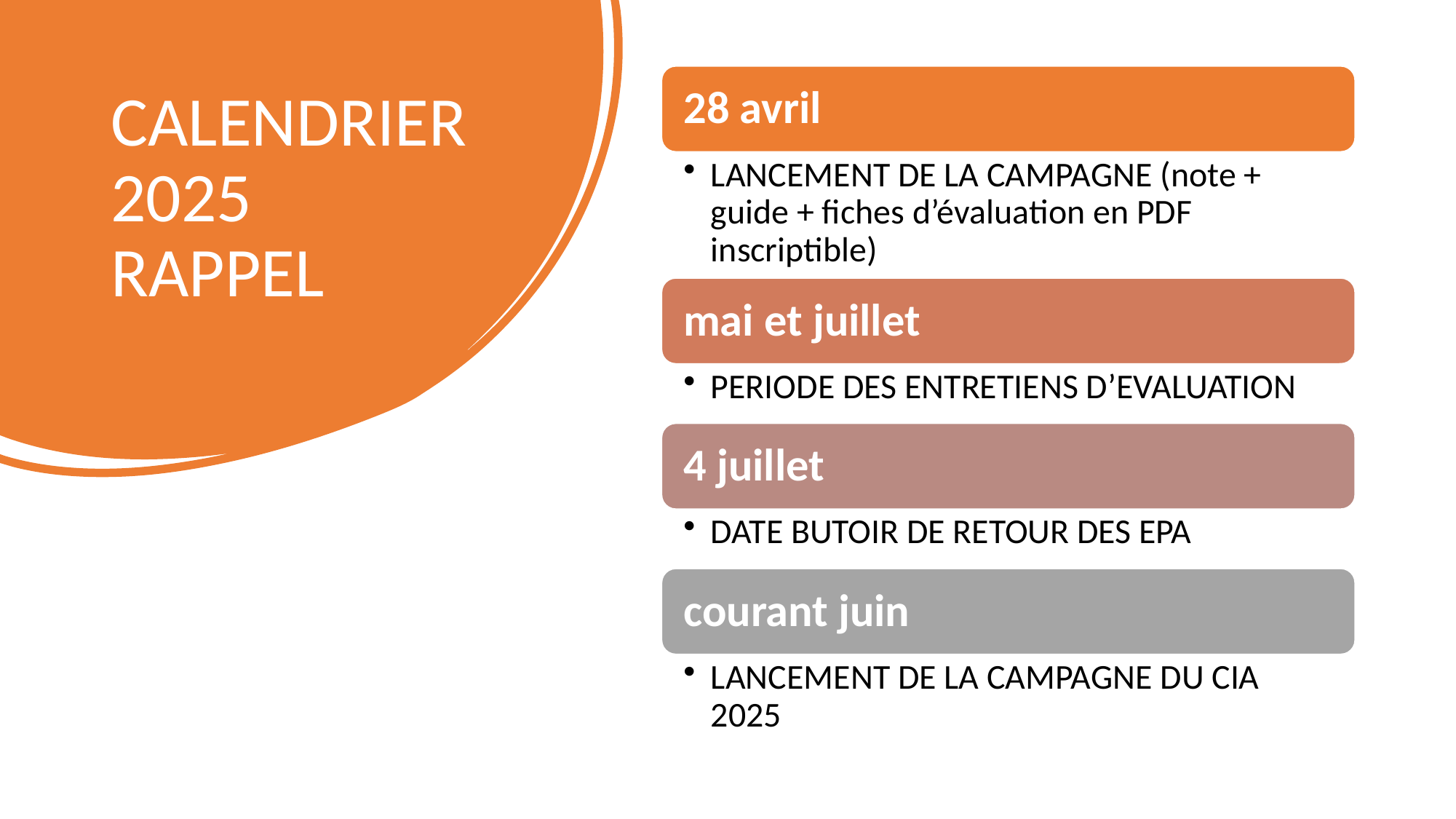

28 avril
LANCEMENT DE LA CAMPAGNE (note + guide + fiches d’évaluation en PDF inscriptible)
mai et juillet
PERIODE DES ENTRETIENS D’EVALUATION
4 juillet
DATE BUTOIR DE RETOUR DES EPA
courant juin
LANCEMENT DE LA CAMPAGNE DU CIA 2025
# CALENDRIER 2025 RAPPEL